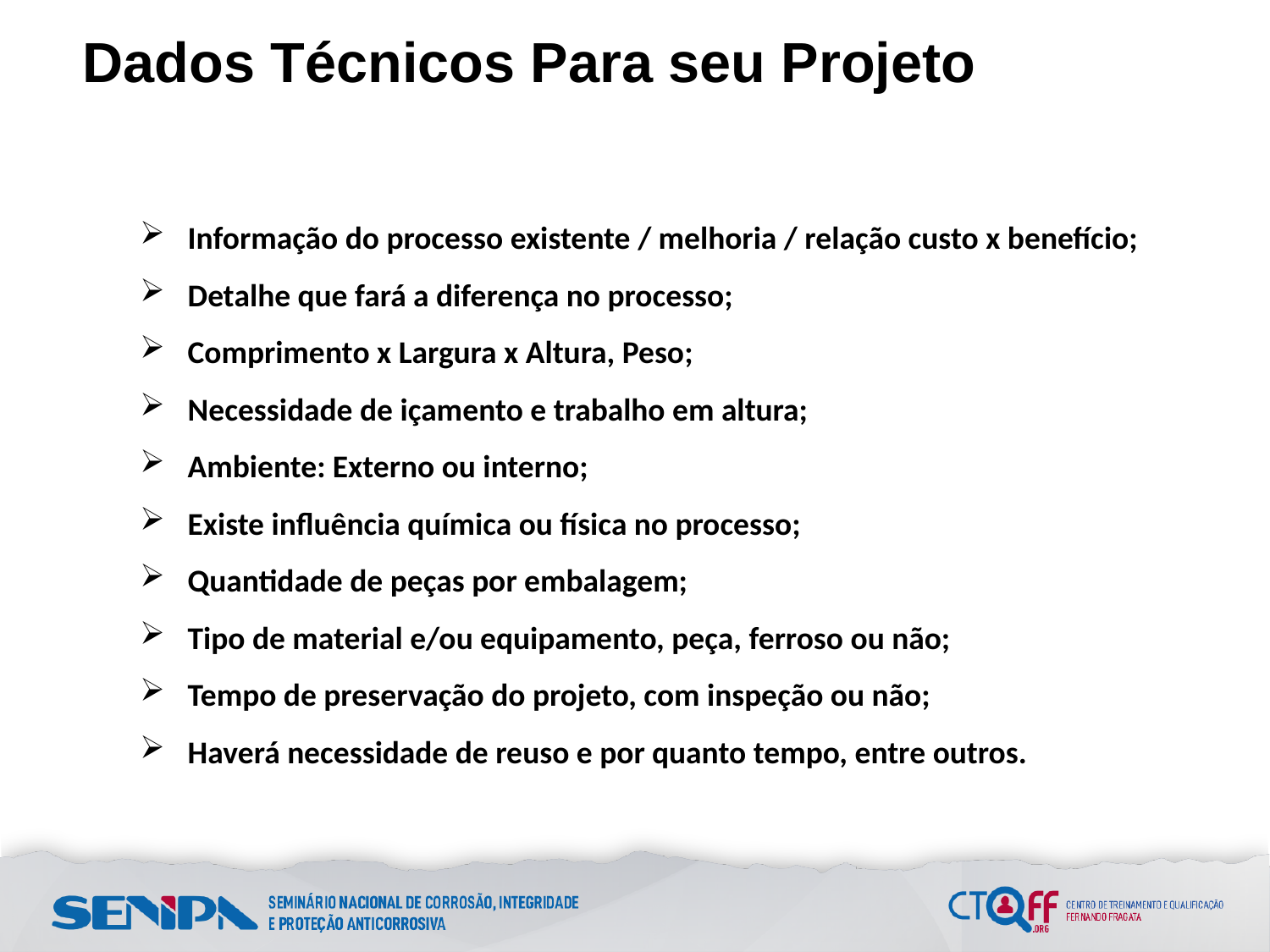

Dados Técnicos Para seu Projeto
Informação do processo existente / melhoria / relação custo x benefício;
Detalhe que fará a diferença no processo;
Comprimento x Largura x Altura, Peso;
Necessidade de içamento e trabalho em altura;
Ambiente: Externo ou interno;
Existe influência química ou física no processo;
Quantidade de peças por embalagem;
Tipo de material e/ou equipamento, peça, ferroso ou não;
Tempo de preservação do projeto, com inspeção ou não;
Haverá necessidade de reuso e por quanto tempo, entre outros.